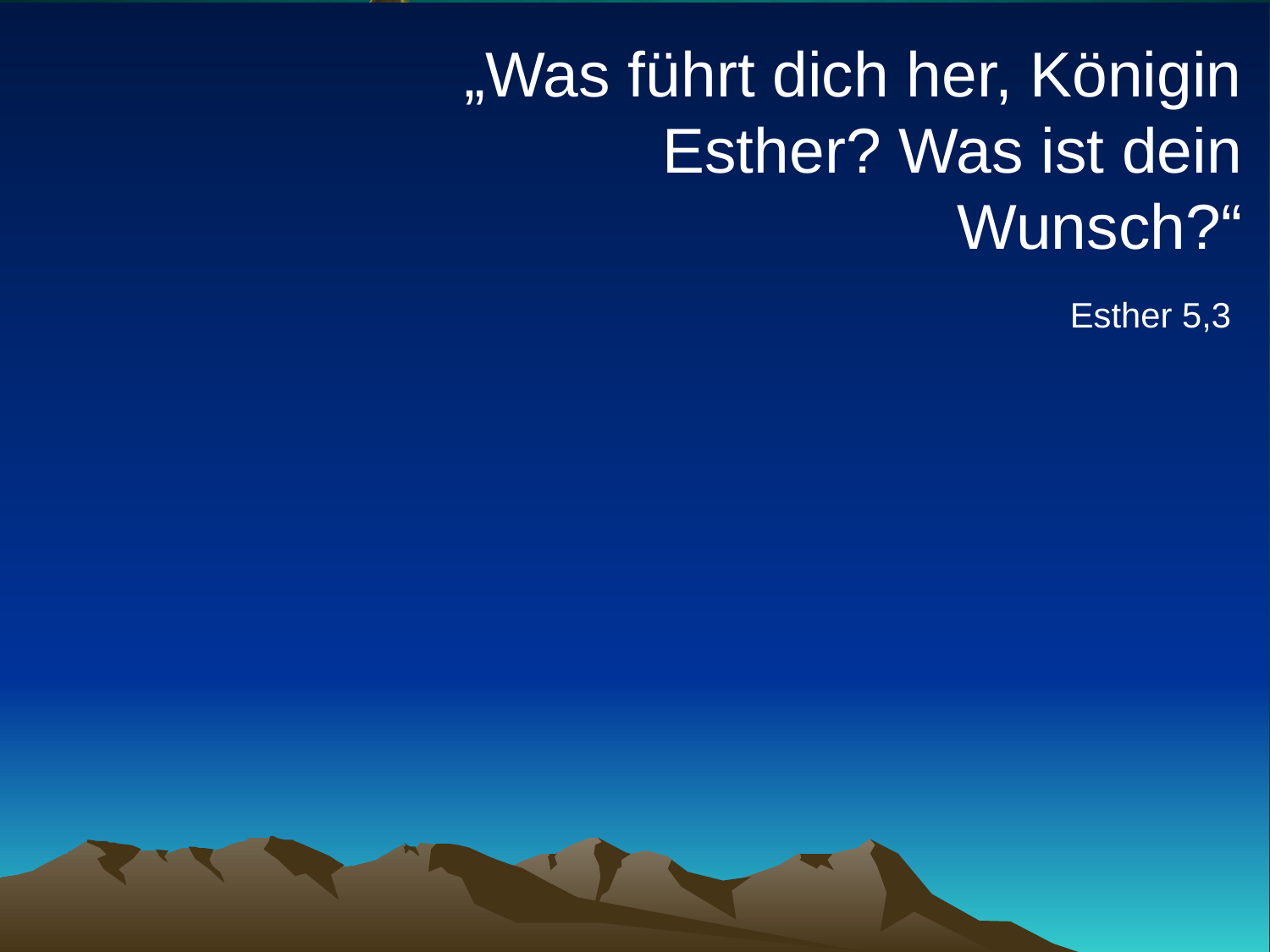

# „Was führt dich her, Königin Esther? Was ist dein Wunsch?“
Esther 5,3